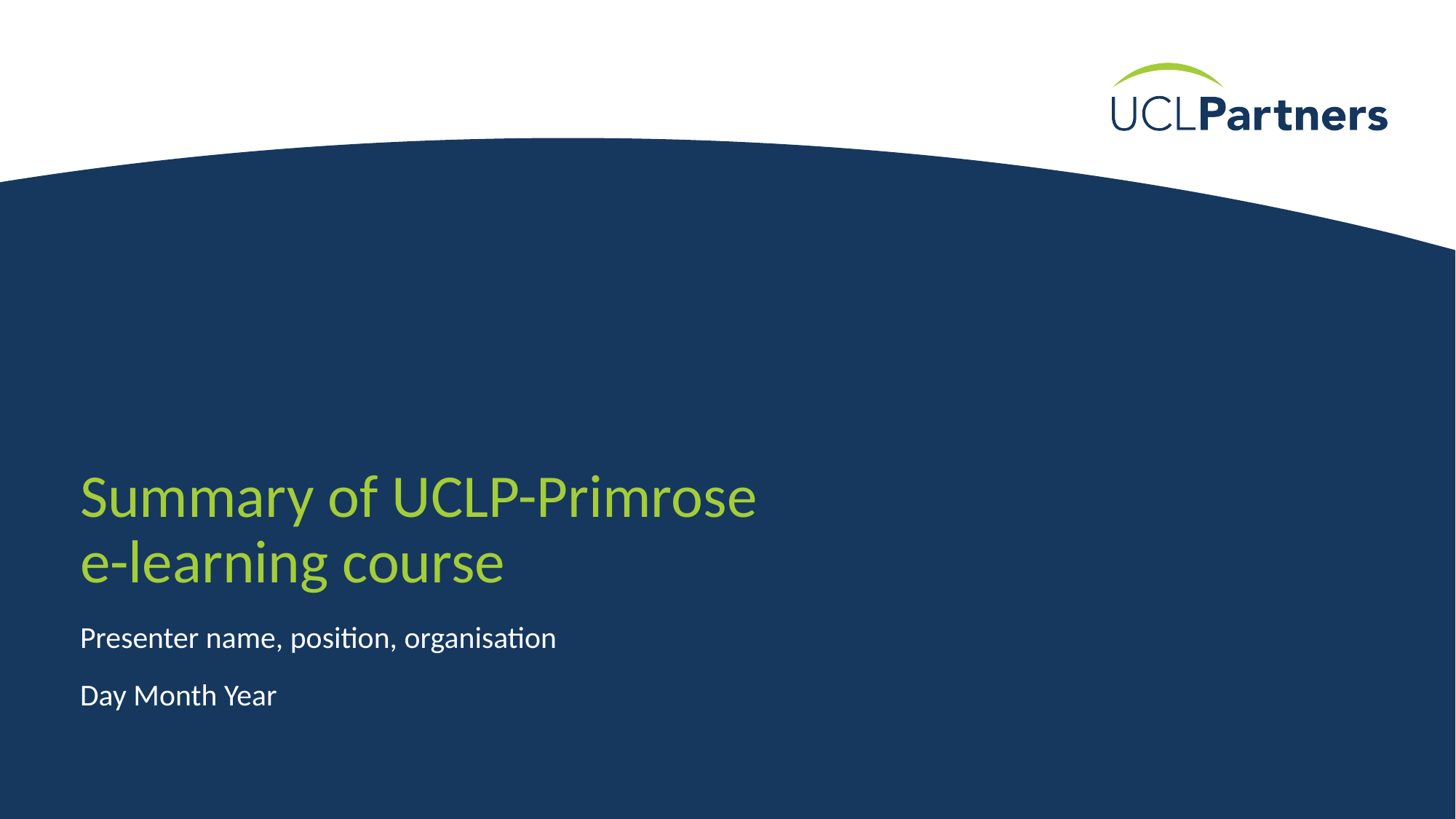

# Summary of UCLP-Primrose e-learning course
Presenter name, position, organisation
Day Month Year